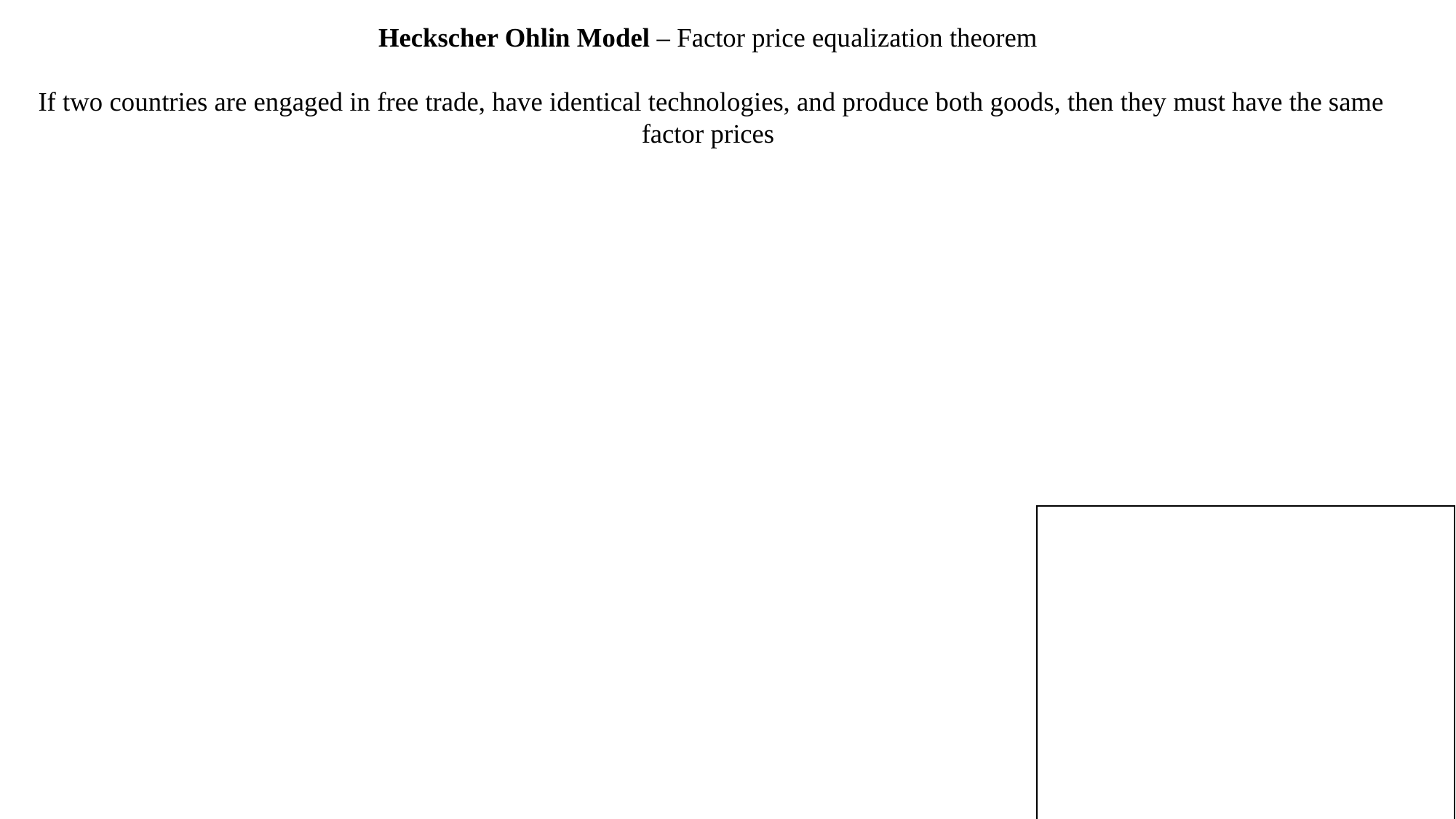

Heckscher Ohlin Model – Factor price equalization theorem

 If two countries are engaged in free trade, have identical technologies, and produce both goods, then they must have the same factor prices